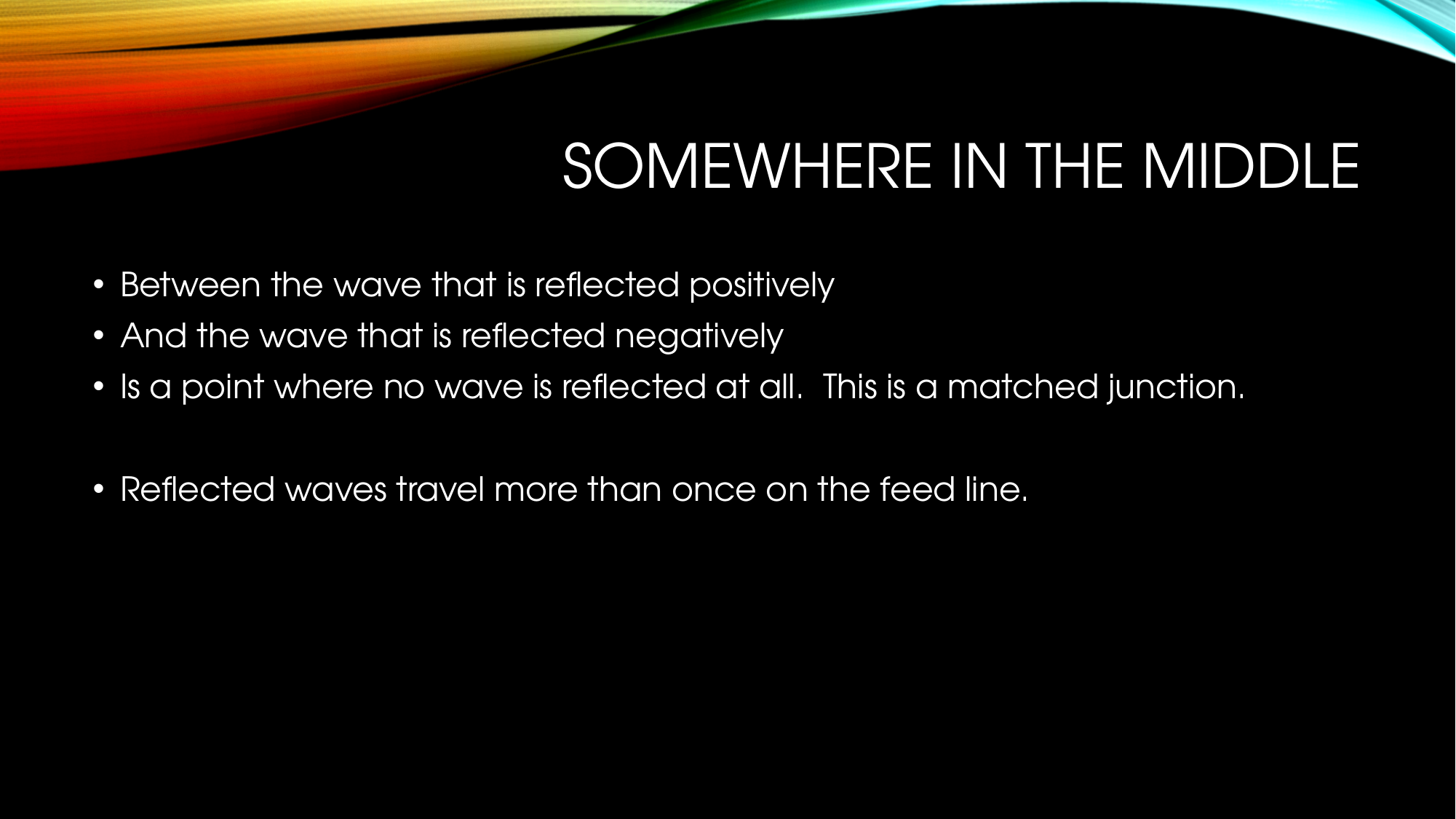

# Somewhere in the middle
Between the wave that is reflected positively
And the wave that is reflected negatively
Is a point where no wave is reflected at all.  This is a matched junction.

Reflected waves travel more than once on the feed line.